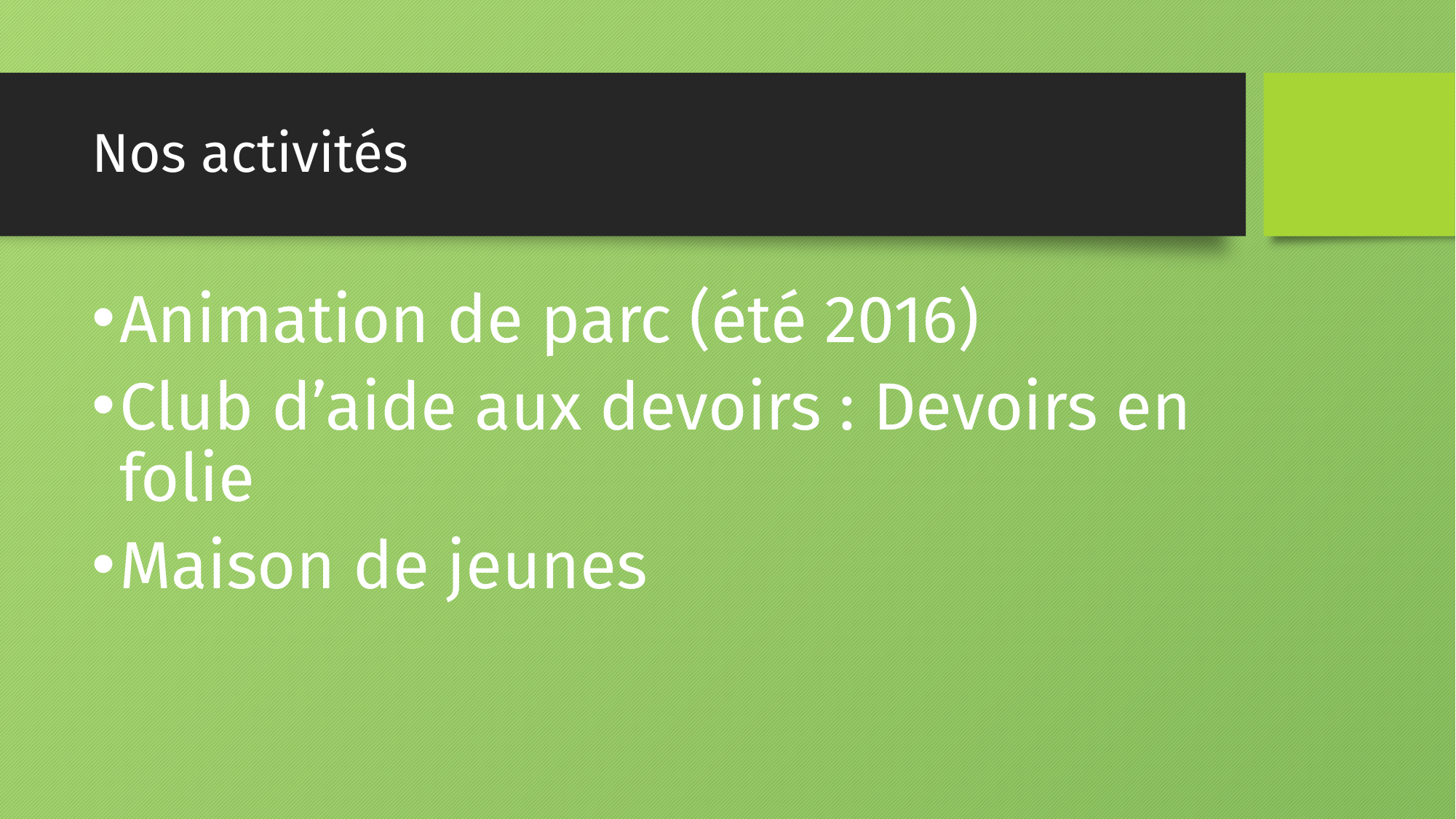

# Nos activités
Animation de parc (été 2016)
Club d’aide aux devoirs : Devoirs en folie
Maison de jeunes